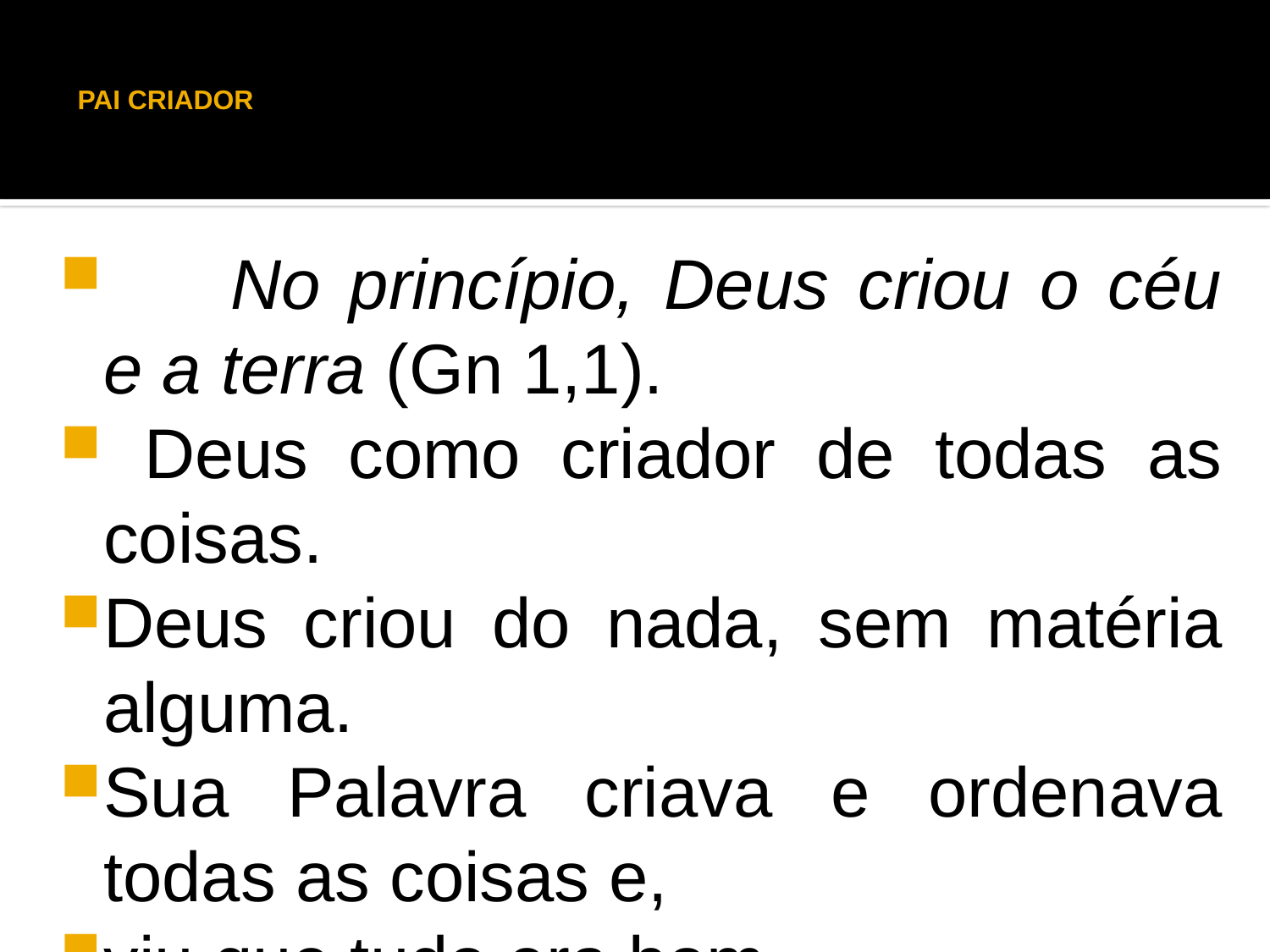

# PAI CRIADOR
	No princípio, Deus criou o céu e a terra (Gn 1,1).
 Deus como criador de todas as coisas.
Deus criou do nada, sem matéria alguma.
Sua Palavra criava e ordenava todas as coisas e,
viu que tudo era bom.